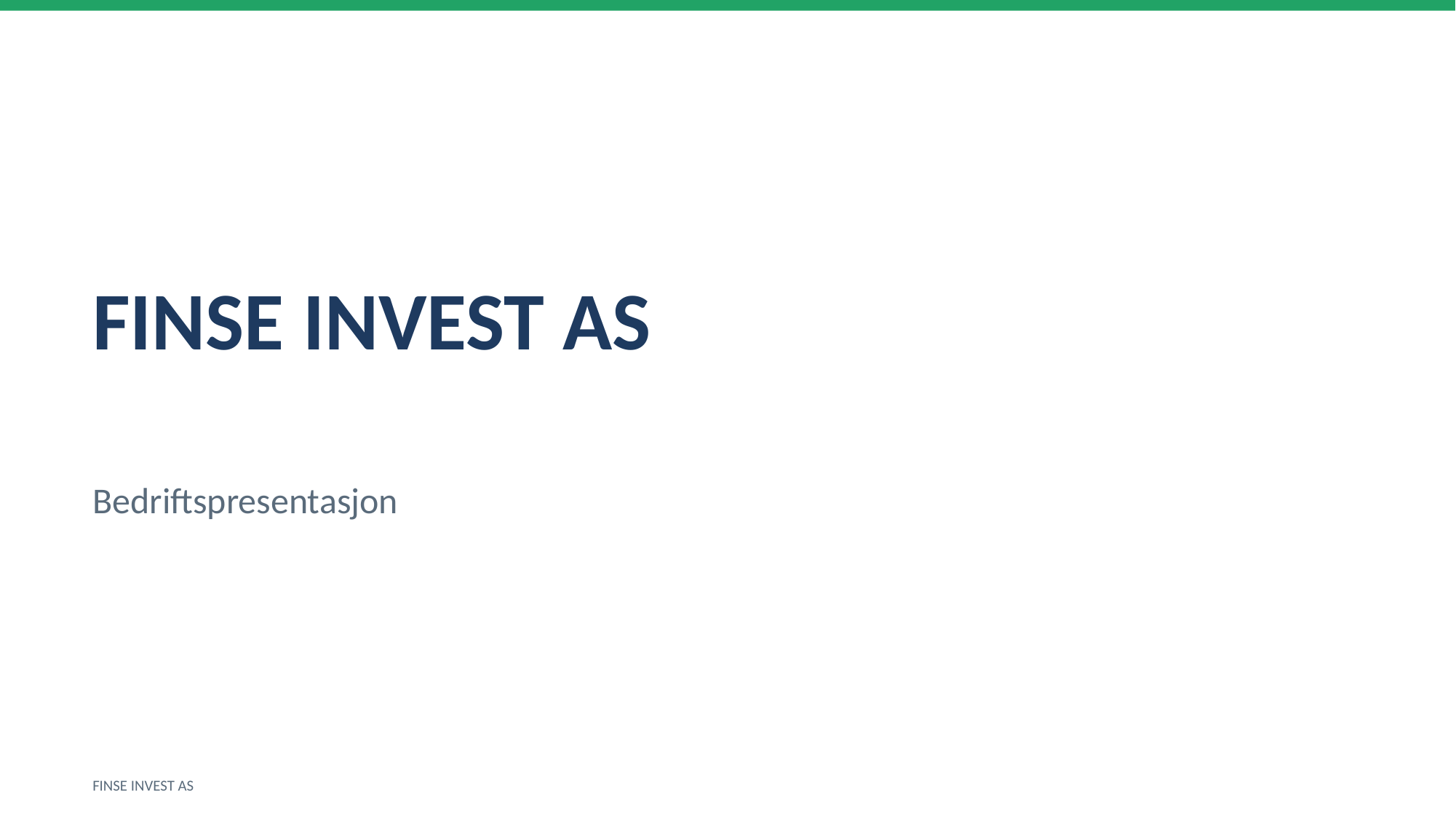

FINSE INVEST AS
Bedriftspresentasjon
FINSE INVEST AS